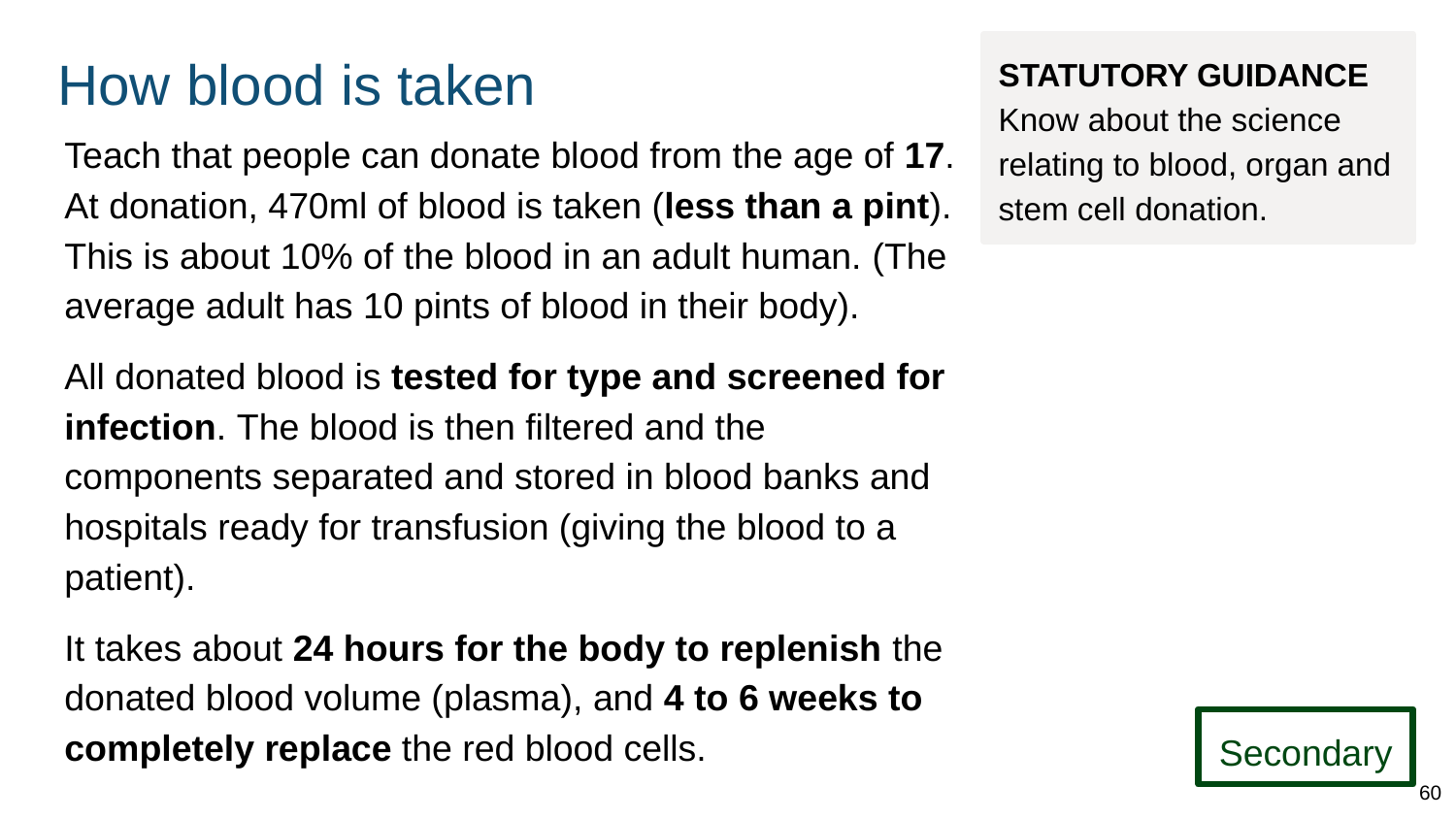

# How blood is taken
STATUTORY GUIDANCE
Know about the science relating to blood, organ and stem cell donation.

Teach that people can donate blood from the age of 17. At donation, 470ml of blood is taken (less than a pint). This is about 10% of the blood in an adult human. (The average adult has 10 pints of blood in their body).
All donated blood is tested for type and screened for infection. The blood is then filtered and the components separated and stored in blood banks and hospitals ready for transfusion (giving the blood to a patient).
It takes about 24 hours for the body to replenish the donated blood volume (plasma), and 4 to 6 weeks to completely replace the red blood cells.
Secondary
60